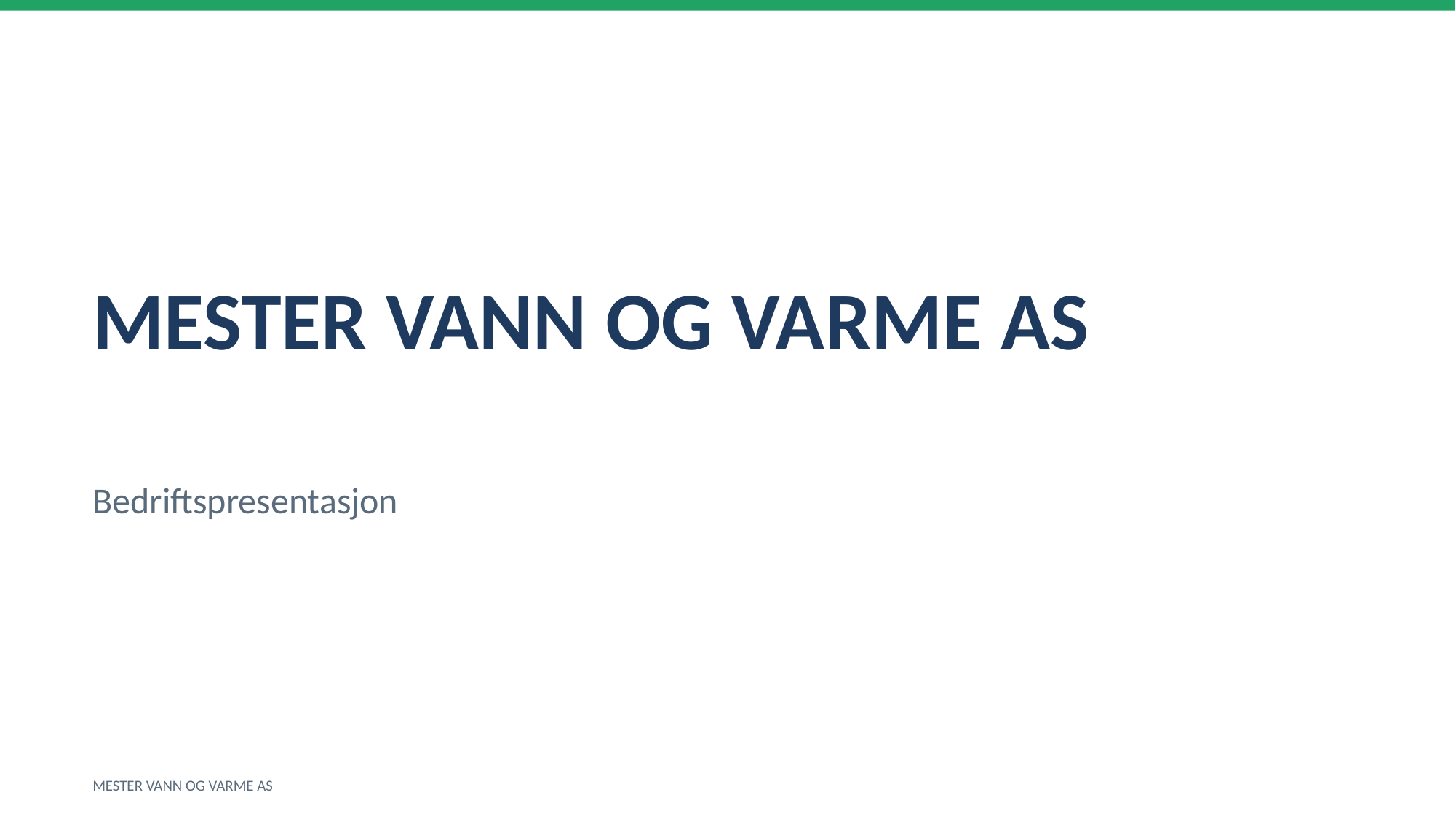

MESTER VANN OG VARME AS
Bedriftspresentasjon
MESTER VANN OG VARME AS